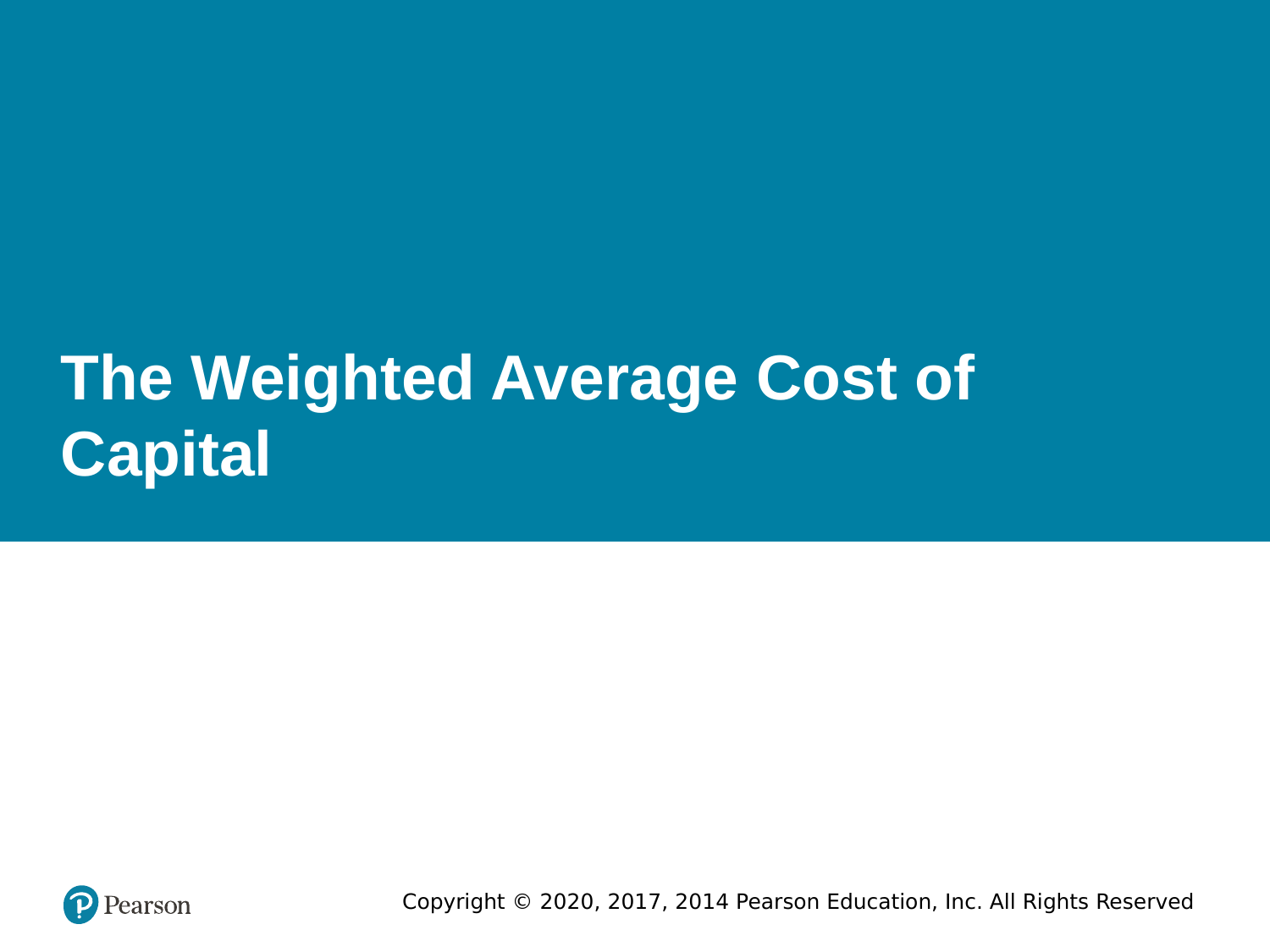

# The Weighted Average Cost of Capital